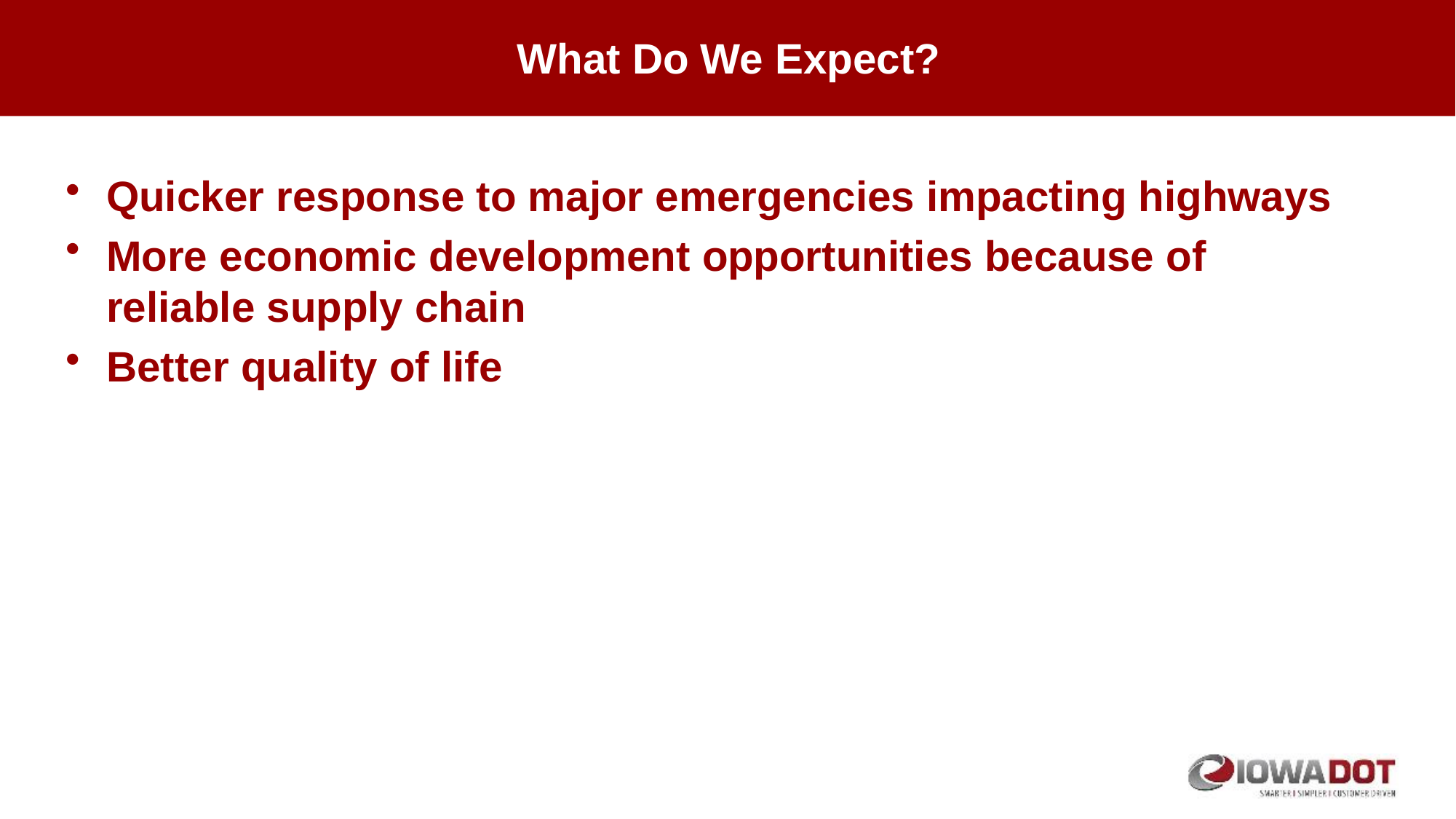

# What Do We Expect?
Quicker response to major emergencies impacting highways
More economic development opportunities because of reliable supply chain
Better quality of life